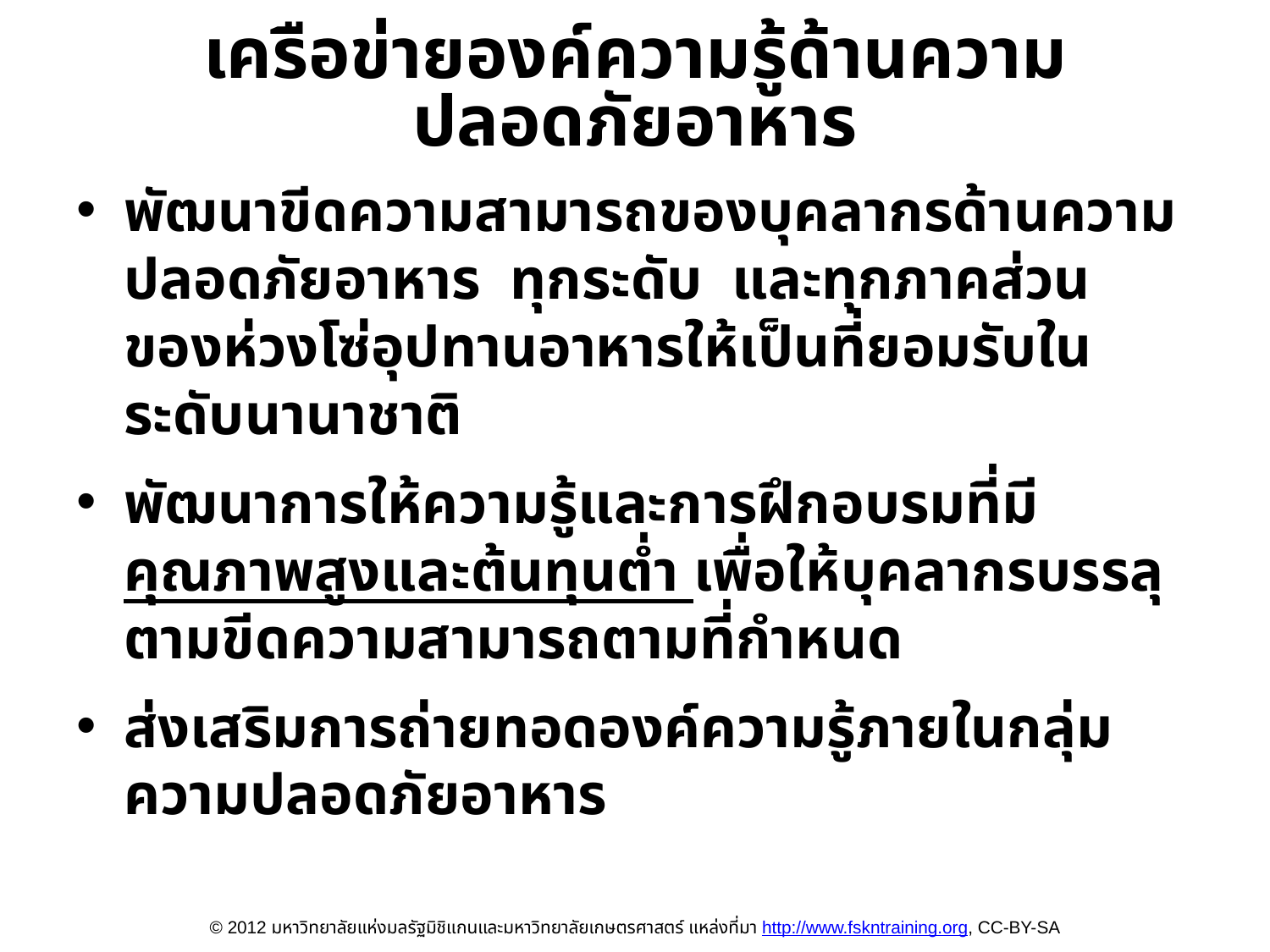

# เครือข่ายองค์ความรู้ด้านความปลอดภัยอาหาร
พัฒนาขีดความสามารถของบุคลากรด้านความปลอดภัยอาหาร  ทุกระดับ  และทุกภาคส่วน  ของห่วงโซ่อุปทานอาหารให้เป็นที่ยอมรับในระดับนานาชาติ
พัฒนาการให้ความรู้และการฝึกอบรมที่มีคุณภาพสูงและต้นทุนต่ำ เพื่อให้บุคลากรบรรลุตามขีดความสามารถตามที่กำหนด
ส่งเสริมการถ่ายทอดองค์ความรู้ภายในกลุ่มความปลอดภัยอาหาร